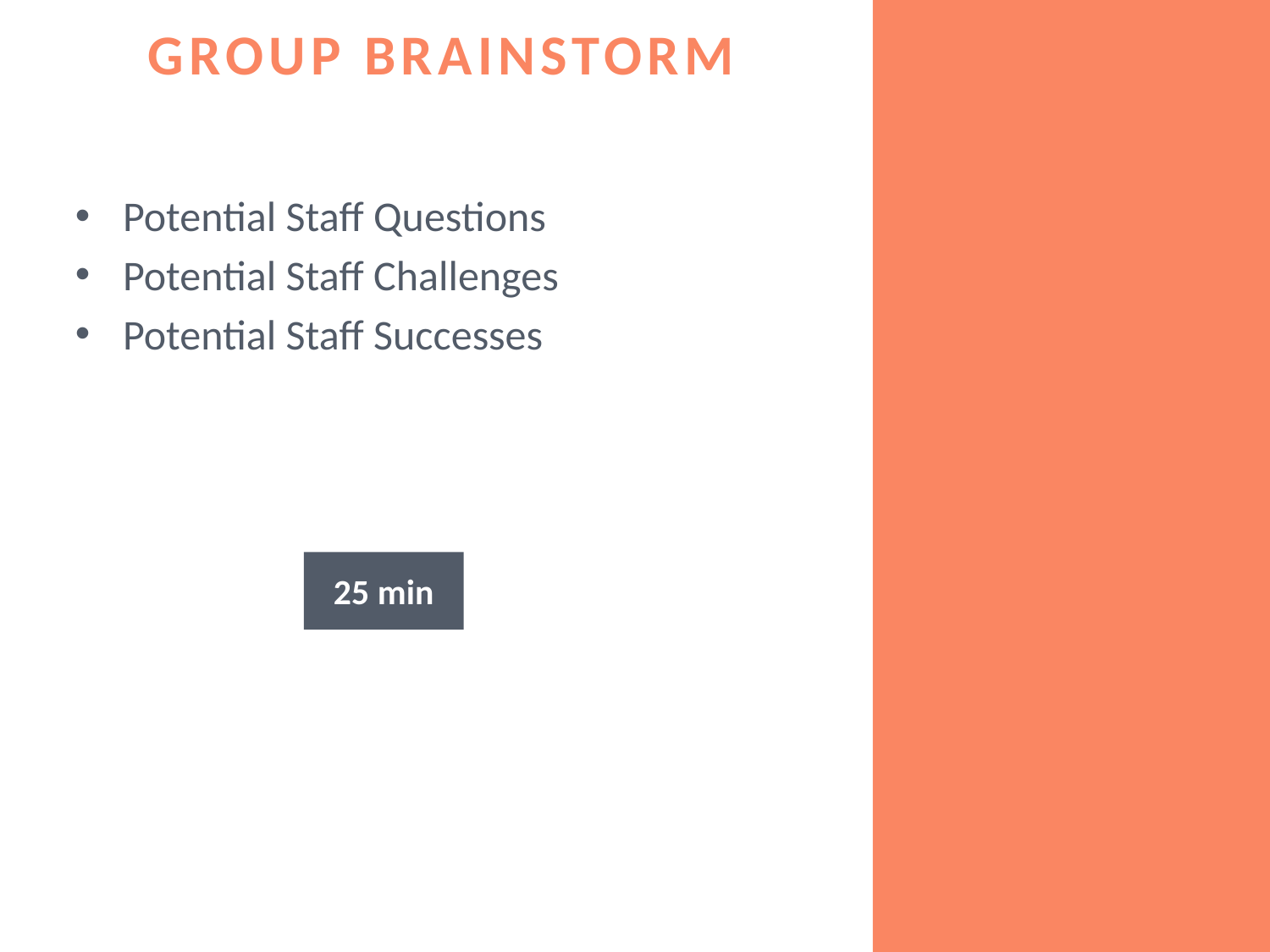

# Group Brainstorm
Potential Staff Questions
Potential Staff Challenges
Potential Staff Successes

25 min